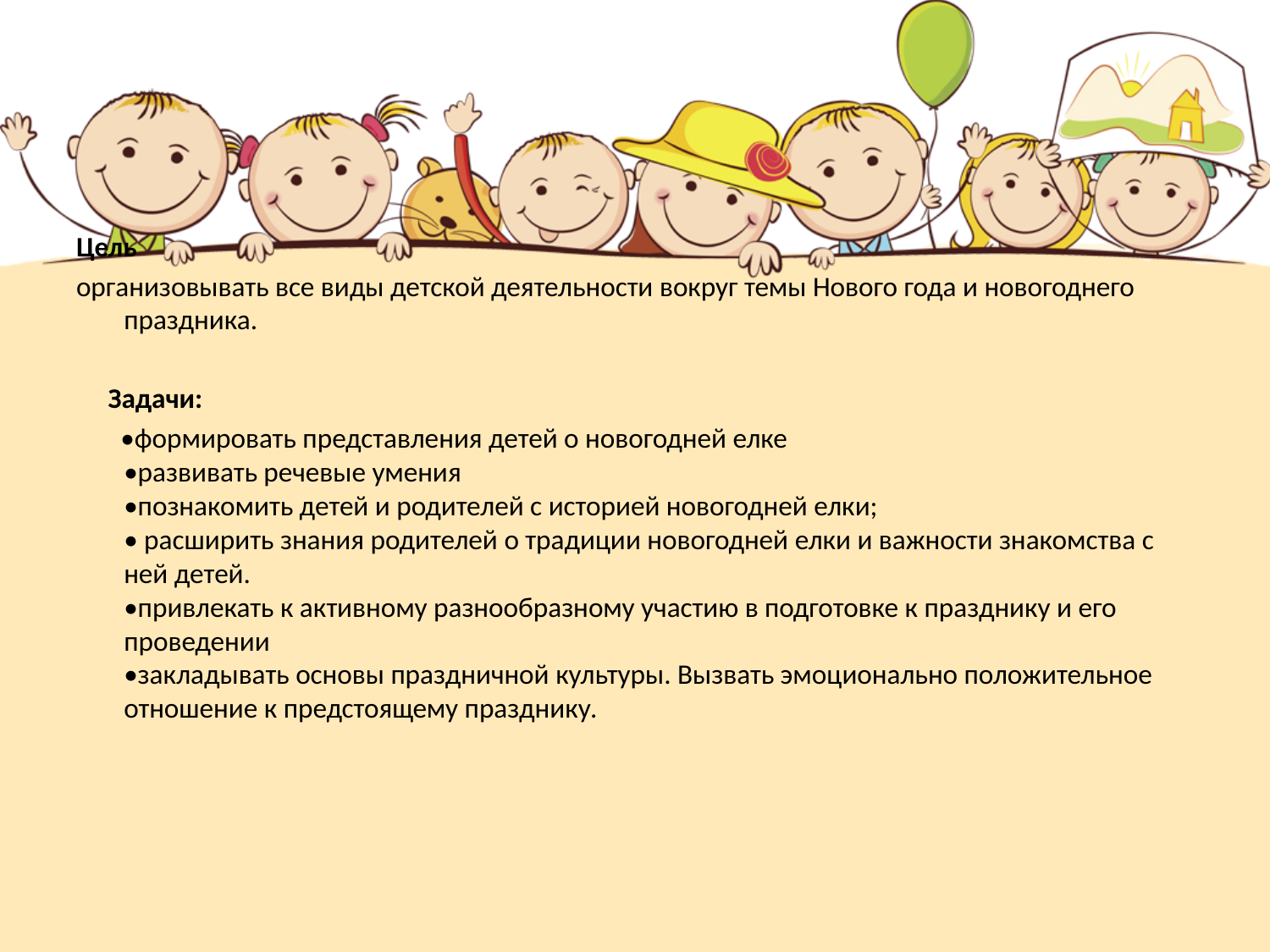

#
Цель
организовывать все виды детской деятельности вокруг темы Нового года и новогоднего праздника.

     Задачи:
       •формировать представления детей о новогодней елке
•развивать речевые умения
•познакомить детей и родителей с историей новогодней елки;
• расширить знания родителей о традиции новогодней елки и важности знакомства с ней детей.
•привлекать к активному разнообразному участию в подготовке к празднику и его проведении
•закладывать основы праздничной культуры. Вызвать эмоционально положительное отношение к предстоящему празднику.